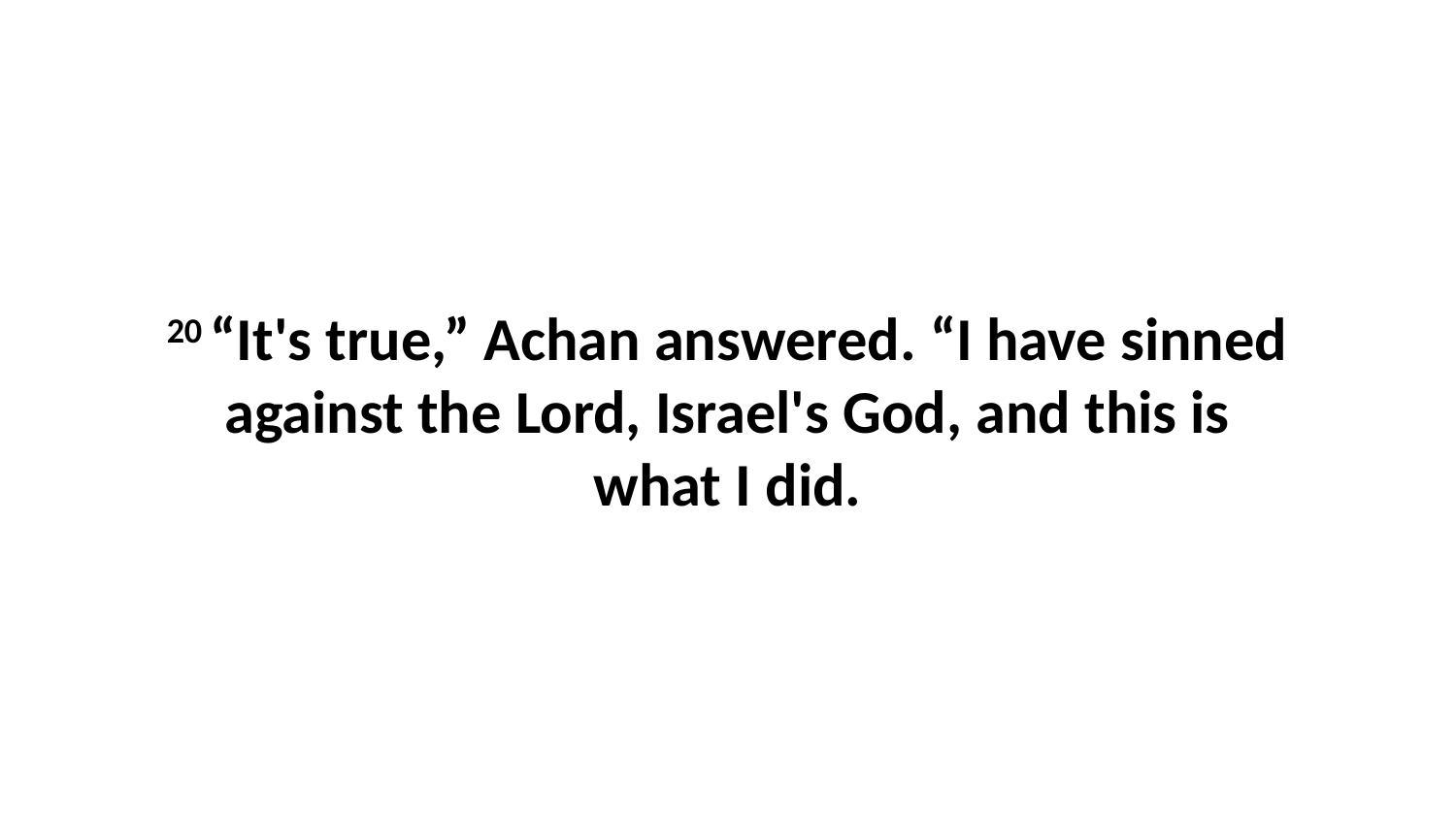

20 “It's true,” Achan answered. “I have sinned against the Lord, Israel's God, and this is what I did.